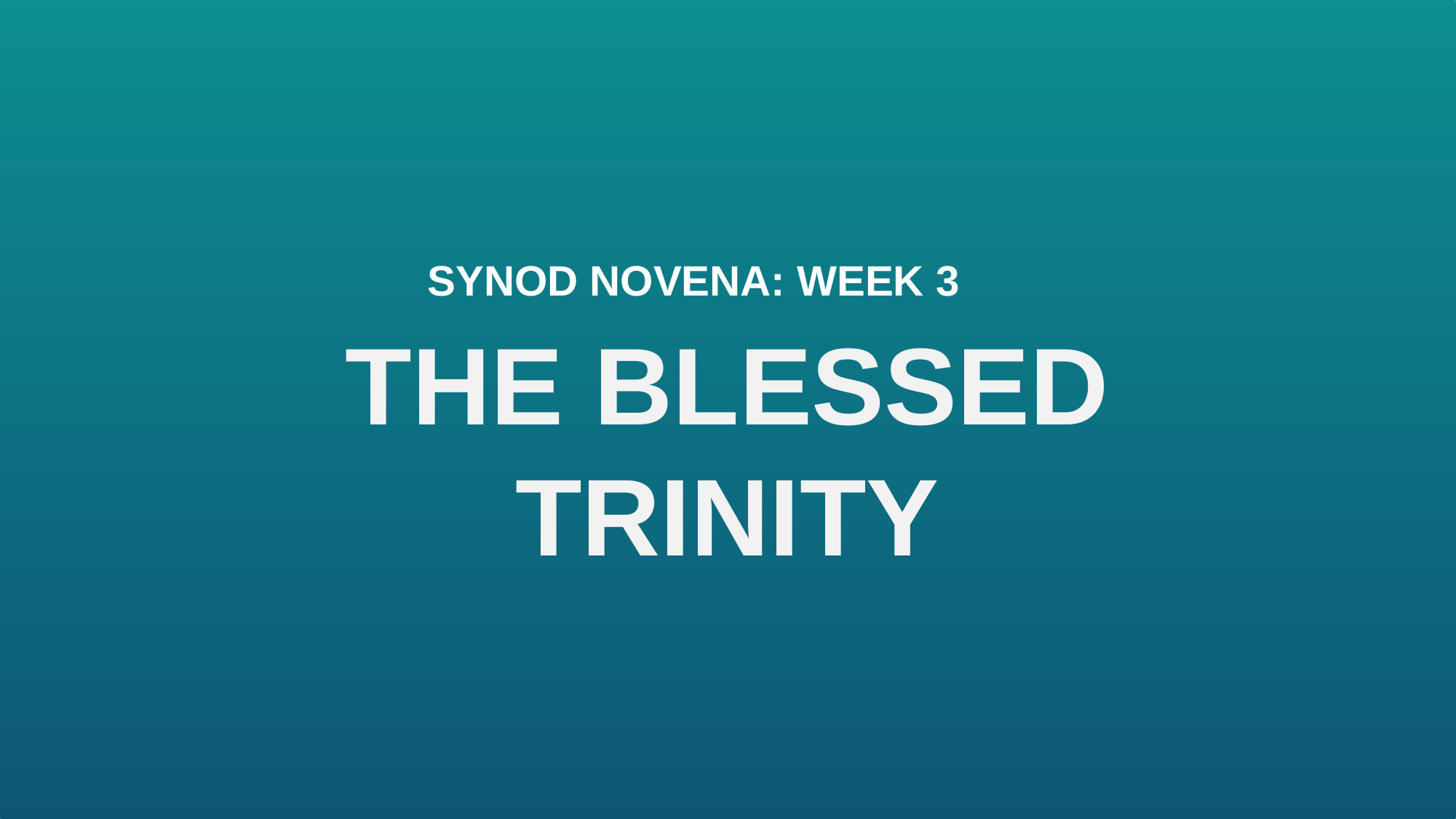

SYNOD NOVENA: WEEK 3
THE BLESSED TRINITY
TO YOUR DEANERY  LISTENING CONSULTATION